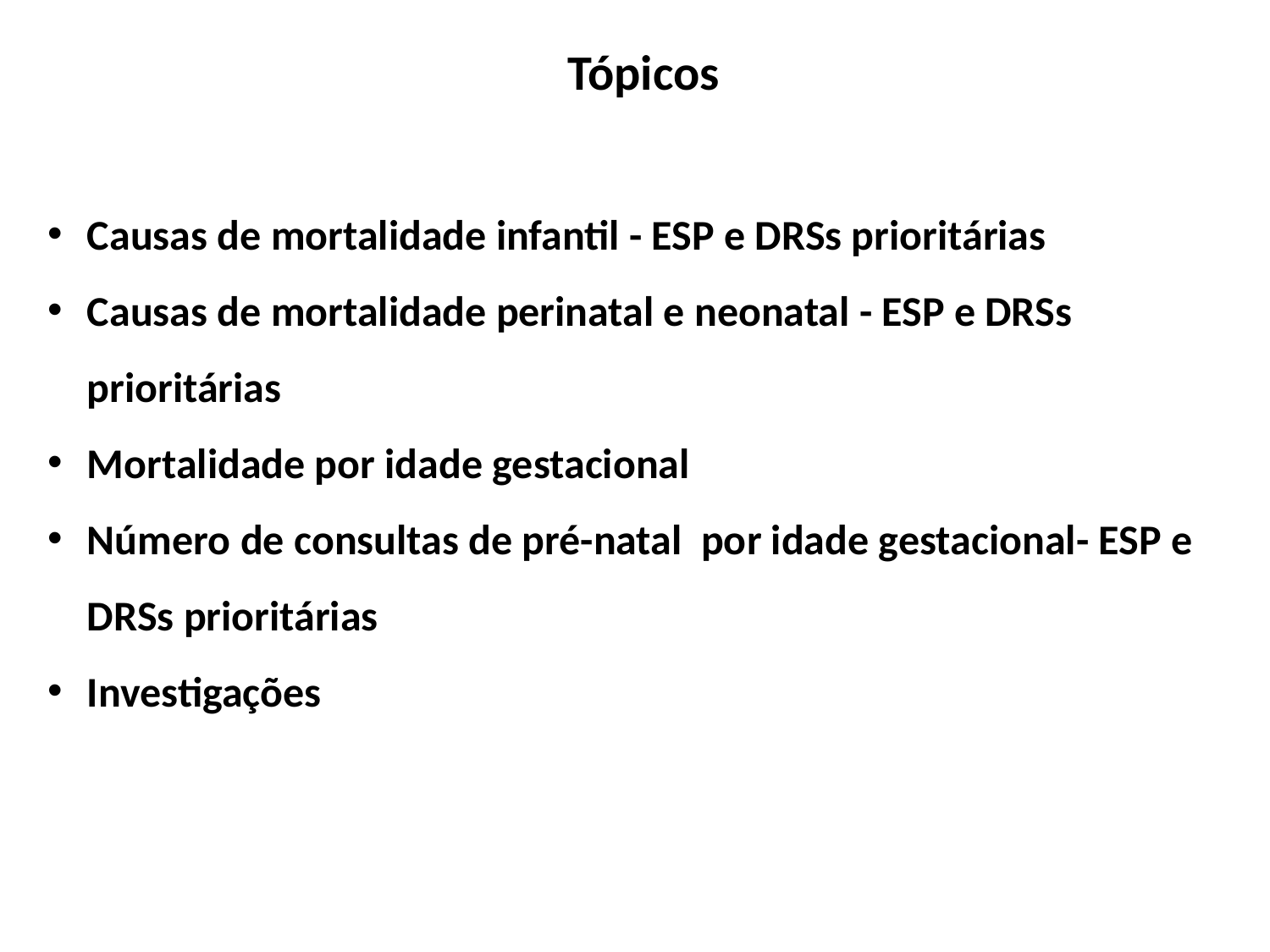

# Tópicos
Causas de mortalidade infantil - ESP e DRSs prioritárias
Causas de mortalidade perinatal e neonatal - ESP e DRSs prioritárias
Mortalidade por idade gestacional
Número de consultas de pré-natal  por idade gestacional- ESP e DRSs prioritárias
Investigações